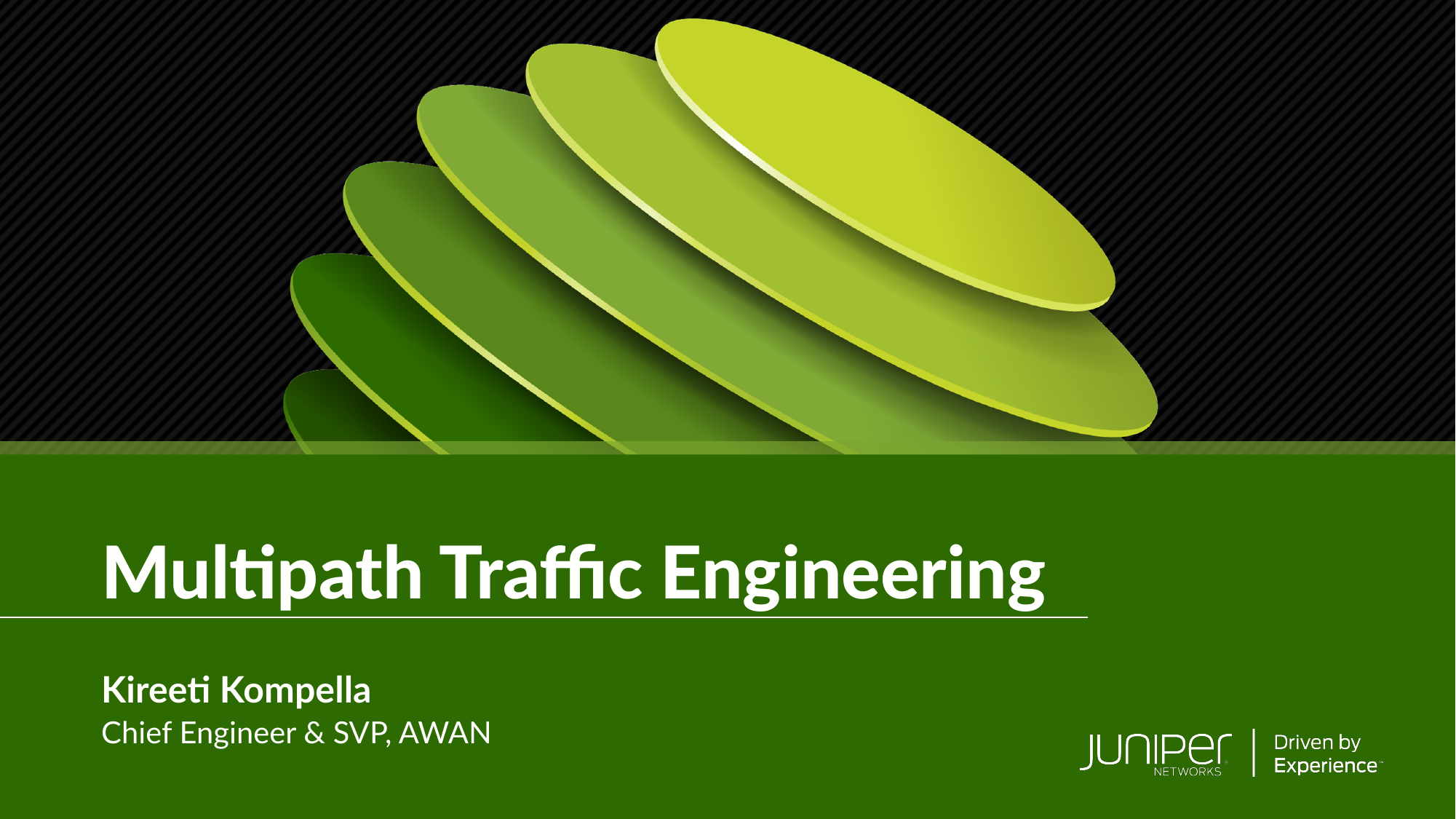

# Multipath Traffic Engineering
Kireeti Kompella
Chief Engineer & SVP, AWAN